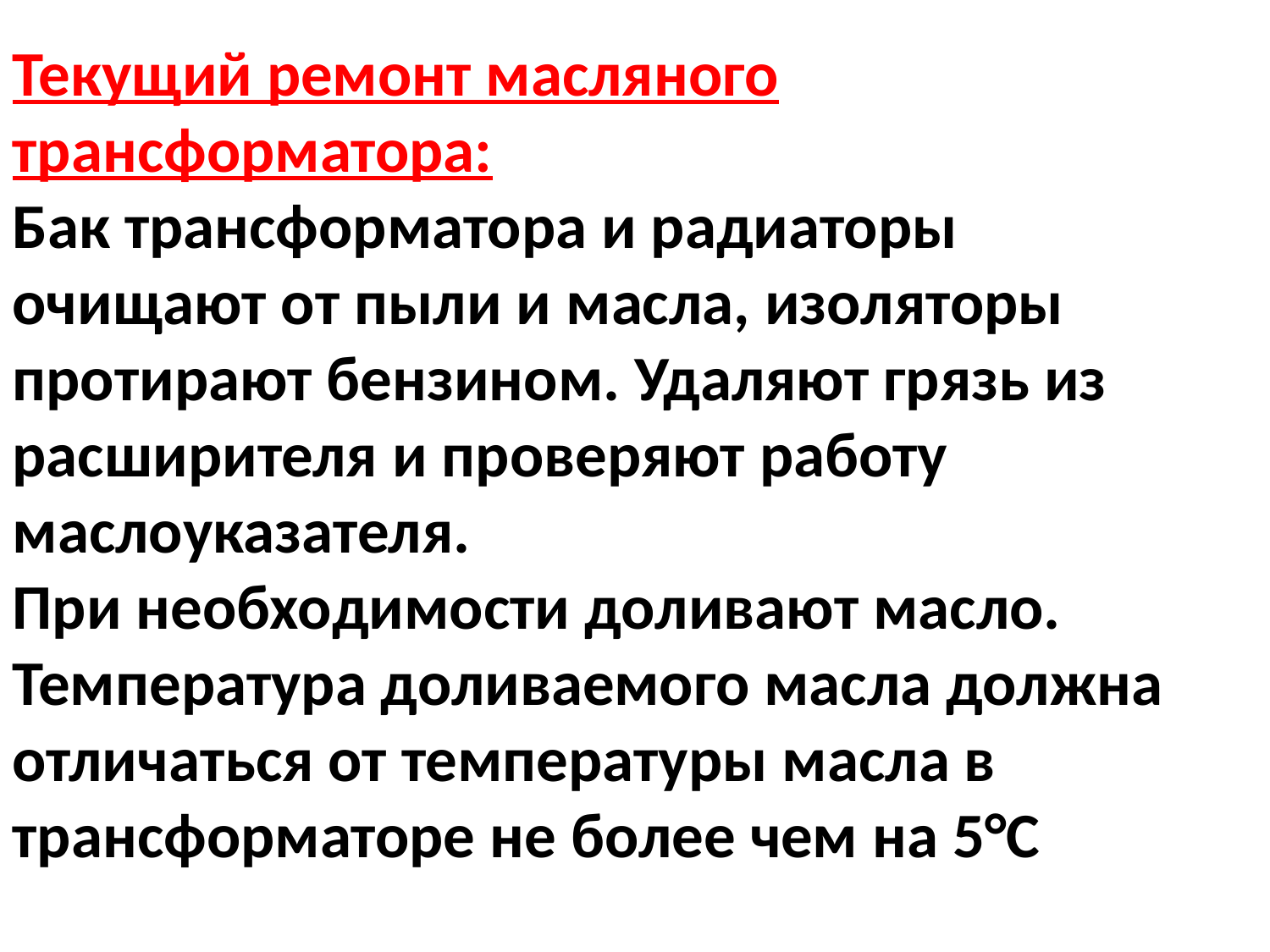

Текущий ремонт масляного трансформатора:
Бак трансформатора и радиаторы очищают от пыли и масла, изоляторы протирают бензином. Удаляют грязь из расширителя и проверяют работу маслоуказателя.
При необходимости доливают масло.  Температура доливаемого масла должна отличаться от температуры масла в трансформаторе не более чем на 5°С